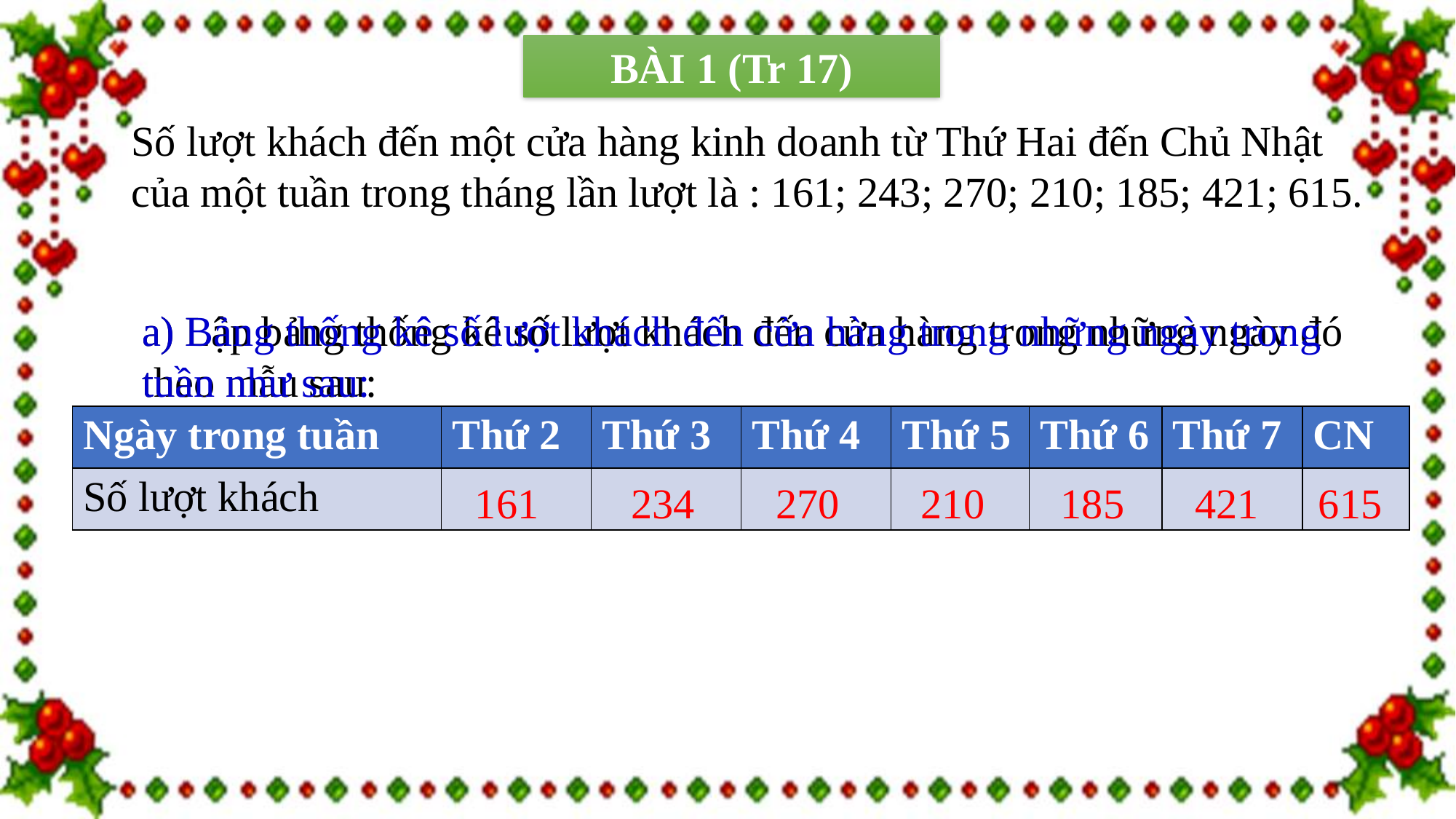

BÀI 1 (Tr 17)
Số lượt khách đến một cửa hàng kinh doanh từ Thứ Hai đến Chủ Nhật của một tuần trong tháng lần lượt là : 161; 243; 270; 210; 185; 421; 615.
a) Lập bảng thống kê số lượt khách đến cửa hàng trong những ngày đó theo mẫu sau:
a) Bảng thống kê số lượt khách đến cửa hàng trong những ngày trong tuần như sau:
| Ngày trong tuần | Thứ 2 | Thứ 3 | Thứ 4 | Thứ 5 | Thứ 6 | Thứ 7 | CN |
| --- | --- | --- | --- | --- | --- | --- | --- |
| Số lượt khách |  |  |  |  |  |  |  |
161
234
270
210
185
421
615